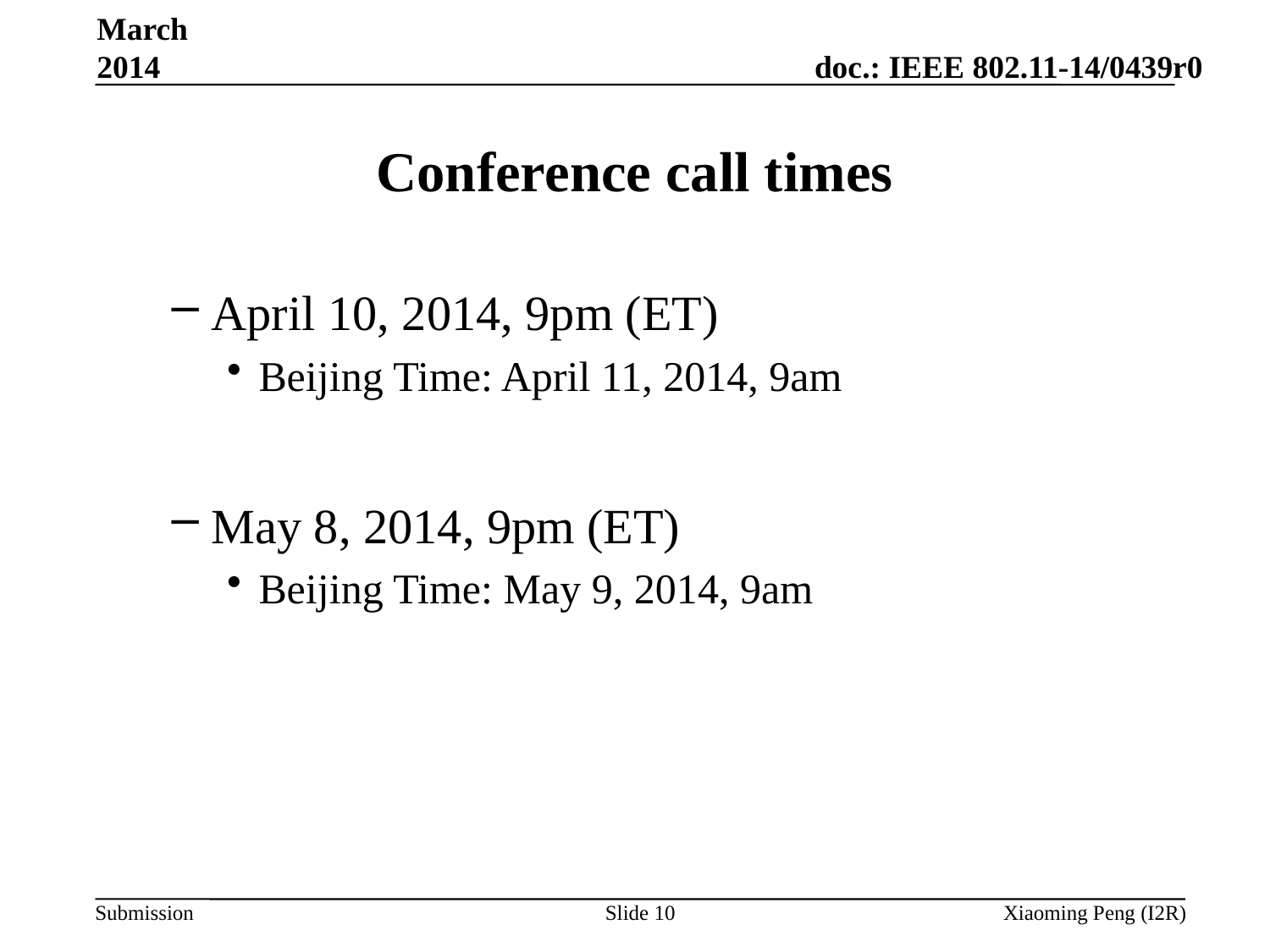

March 2014
# Conference call times
April 10, 2014, 9pm (ET)
Beijing Time: April 11, 2014, 9am

May 8, 2014, 9pm (ET)
Beijing Time: May 9, 2014, 9am

Slide 10
Xiaoming Peng (I2R)